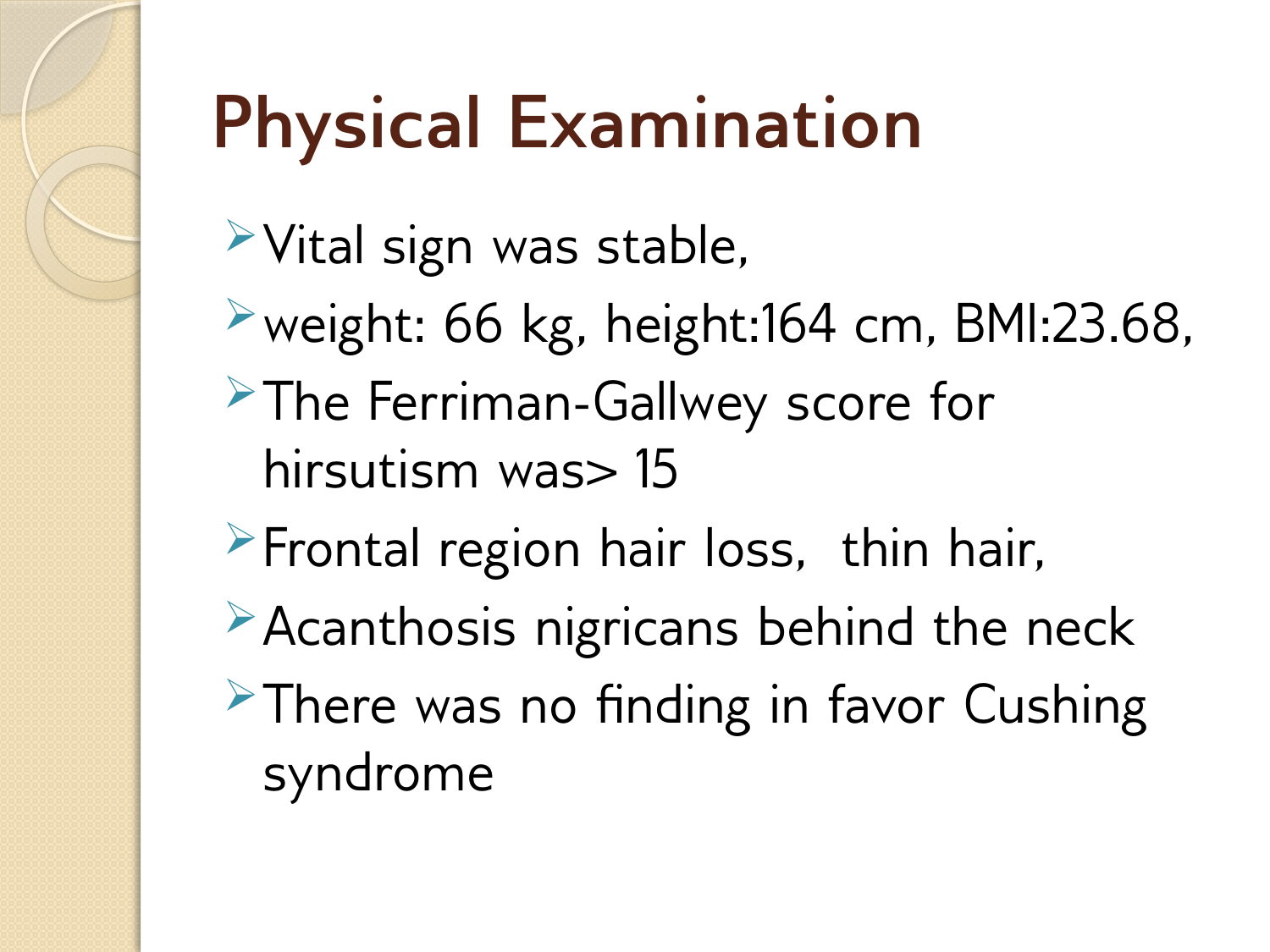

# Physical Examination
Vital sign was stable,
weight: 66 kg, height:164 cm, BMI:23.68,
The Ferriman-Gallwey score for hirsutism was> 15
Frontal region hair loss,  thin hair,
Acanthosis nigricans behind the neck
There was no finding in favor Cushing syndrome